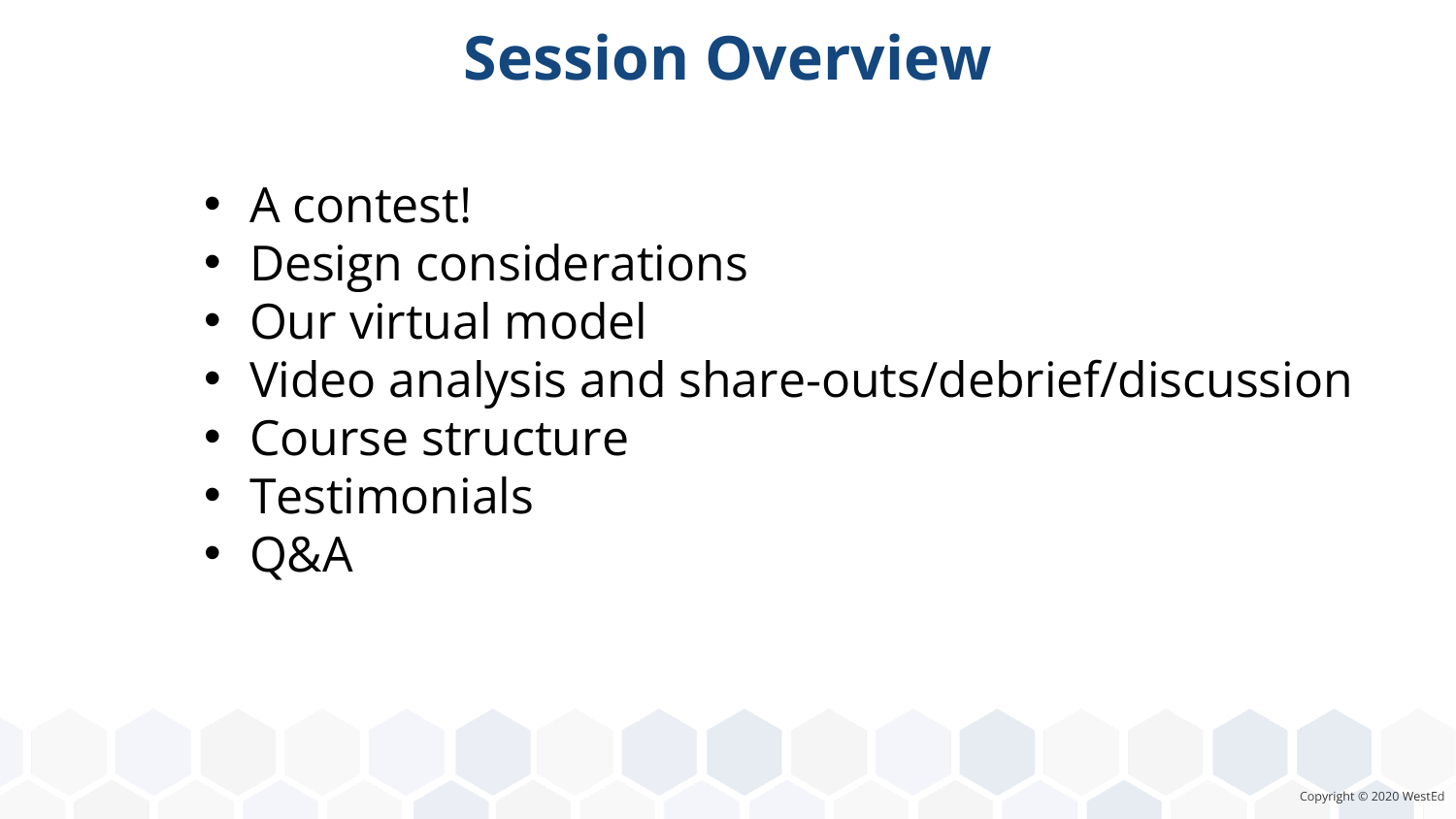

Session Overview
A contest!
Design considerations
Our virtual model
Video analysis and share-outs/debrief/discussion
Course structure
Testimonials
Q&A